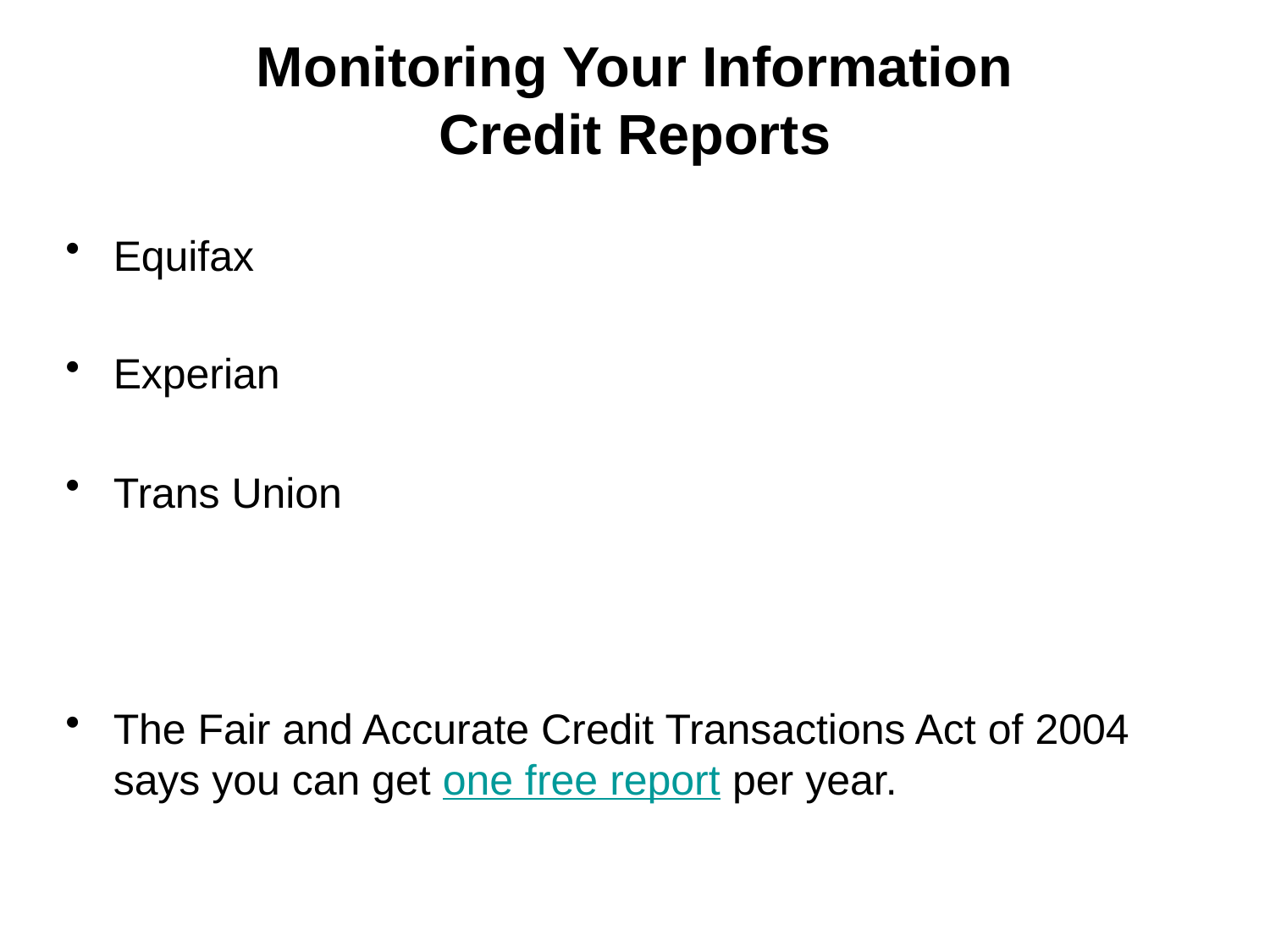

# Monitoring Your Information Credit Reports
Equifax

Experian

Trans Union

The Fair and Accurate Credit Transactions Act of 2004 says you can get one free report per year.